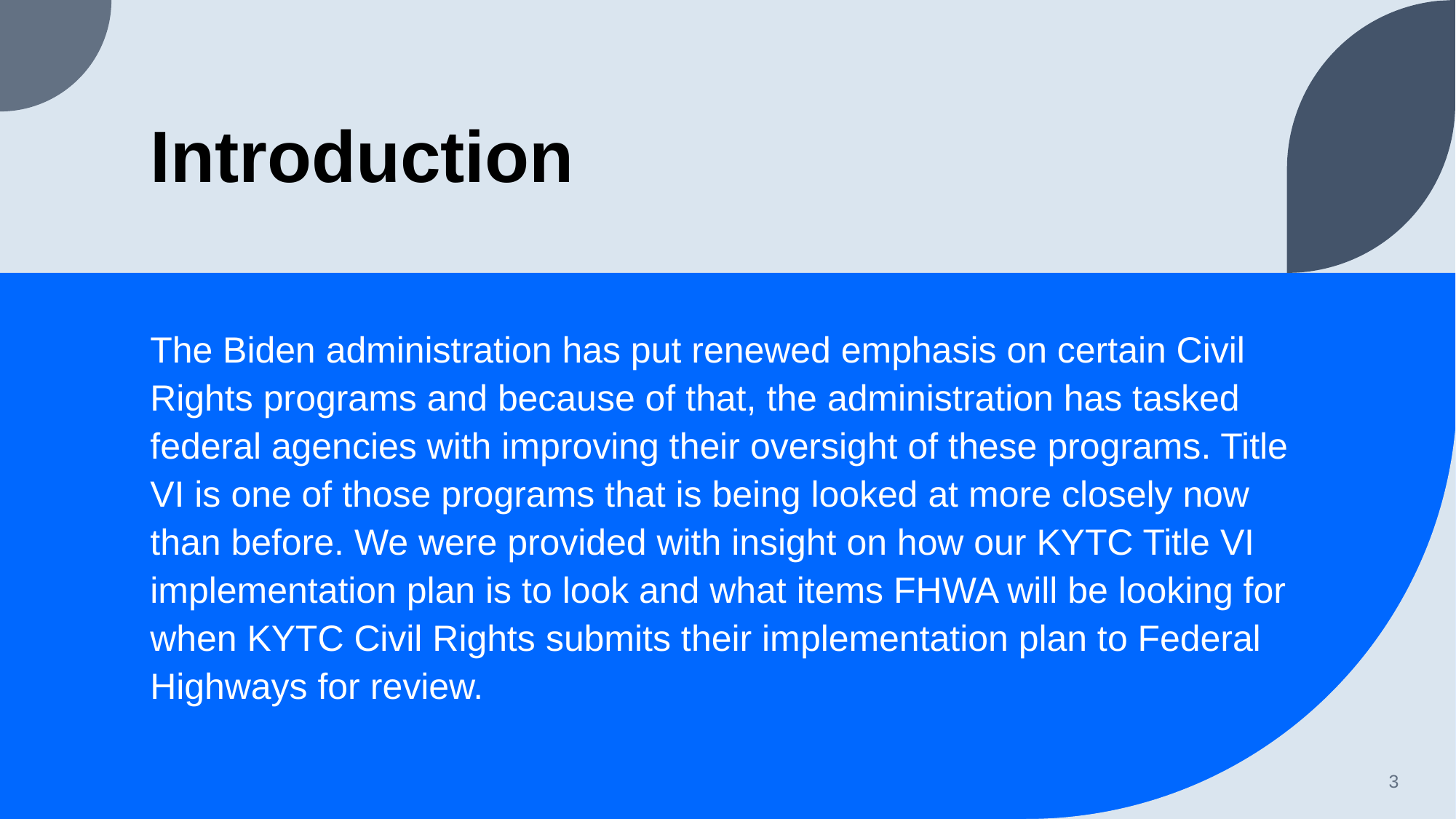

# Introduction
The Biden administration has put renewed emphasis on certain Civil Rights programs and because of that, the administration has tasked federal agencies with improving their oversight of these programs. Title VI is one of those programs that is being looked at more closely now than before. We were provided with insight on how our KYTC Title VI implementation plan is to look and what items FHWA will be looking for when KYTC Civil Rights submits their implementation plan to Federal Highways for review.
3